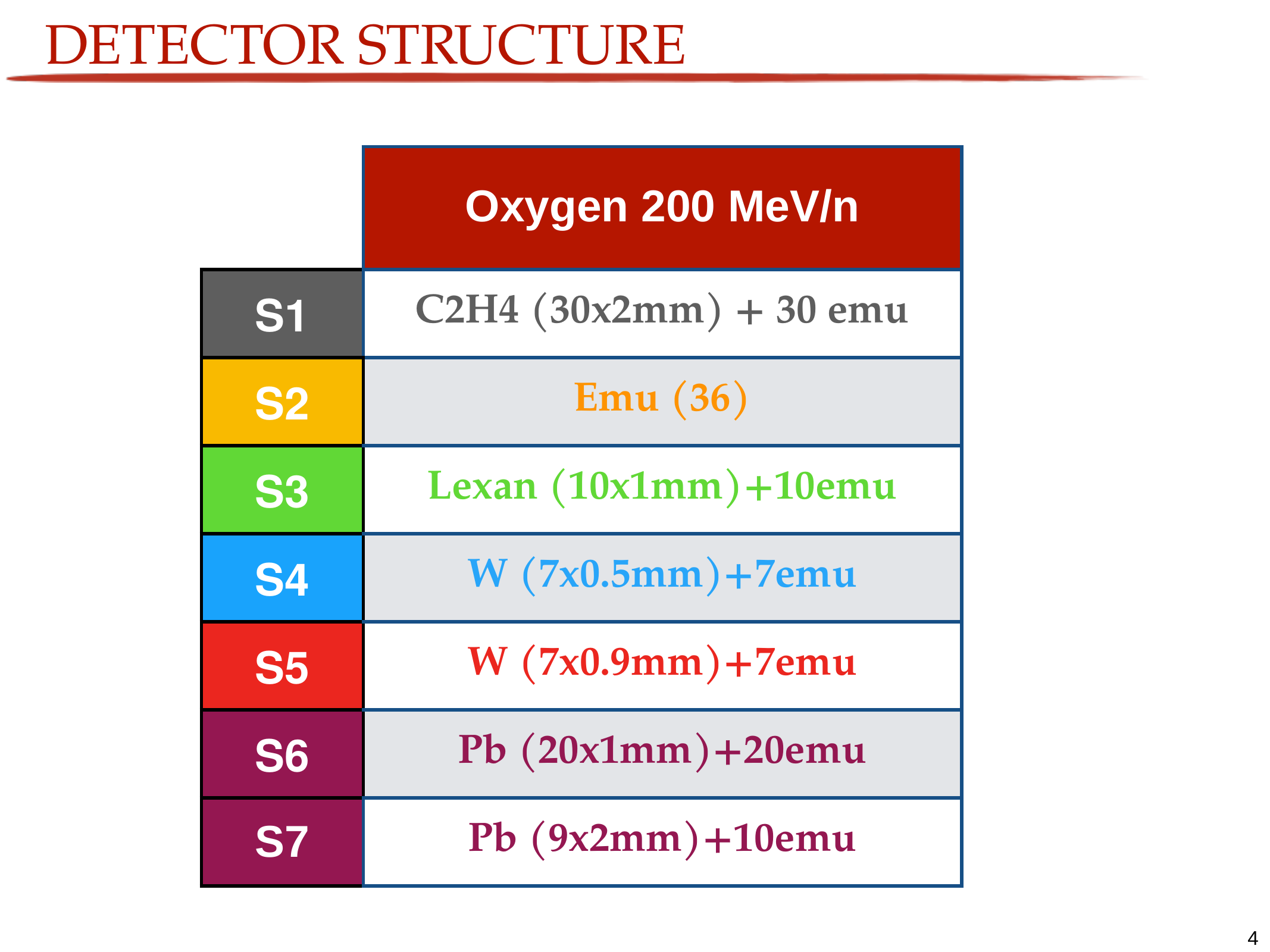

# Detector Structure
|  | Oxygen 200 MeV/n |  |
| --- | --- | --- |
| S1 | C2H4 (30x2mm) + 30 emu |  |
| S2 | Emu (36) |  |
| S3 | Lexan (10x1mm)+10emu |  |
| S4 | W (7x0.5mm)+7emu |  |
| S5 | W (7x0.9mm)+7emu |  |
| S6 | Pb (20x1mm)+20emu |  |
| S7 | Pb (9x2mm)+10emu |  |
4
4
S1
S2
S3
S4
S5
S6
S1
S2
S3
S4
S5
S6
S1
S2
S3
S4
S5
S6